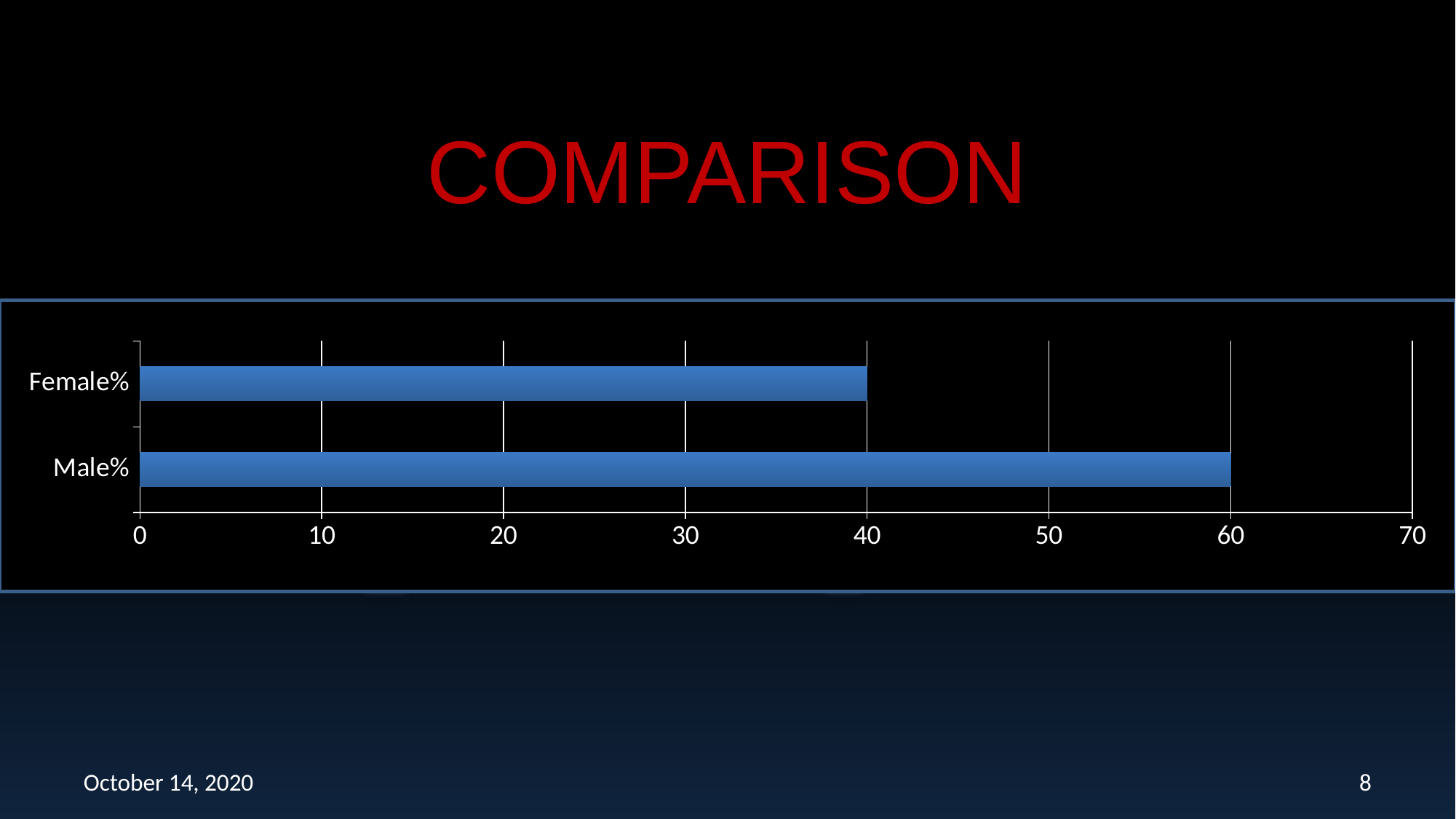

# COMPARISON

### Chart

| Category | Series 1 |
|---|---|
| Male% | 60.0 |
| Female% | 40.0 |
October 14, 2020
8